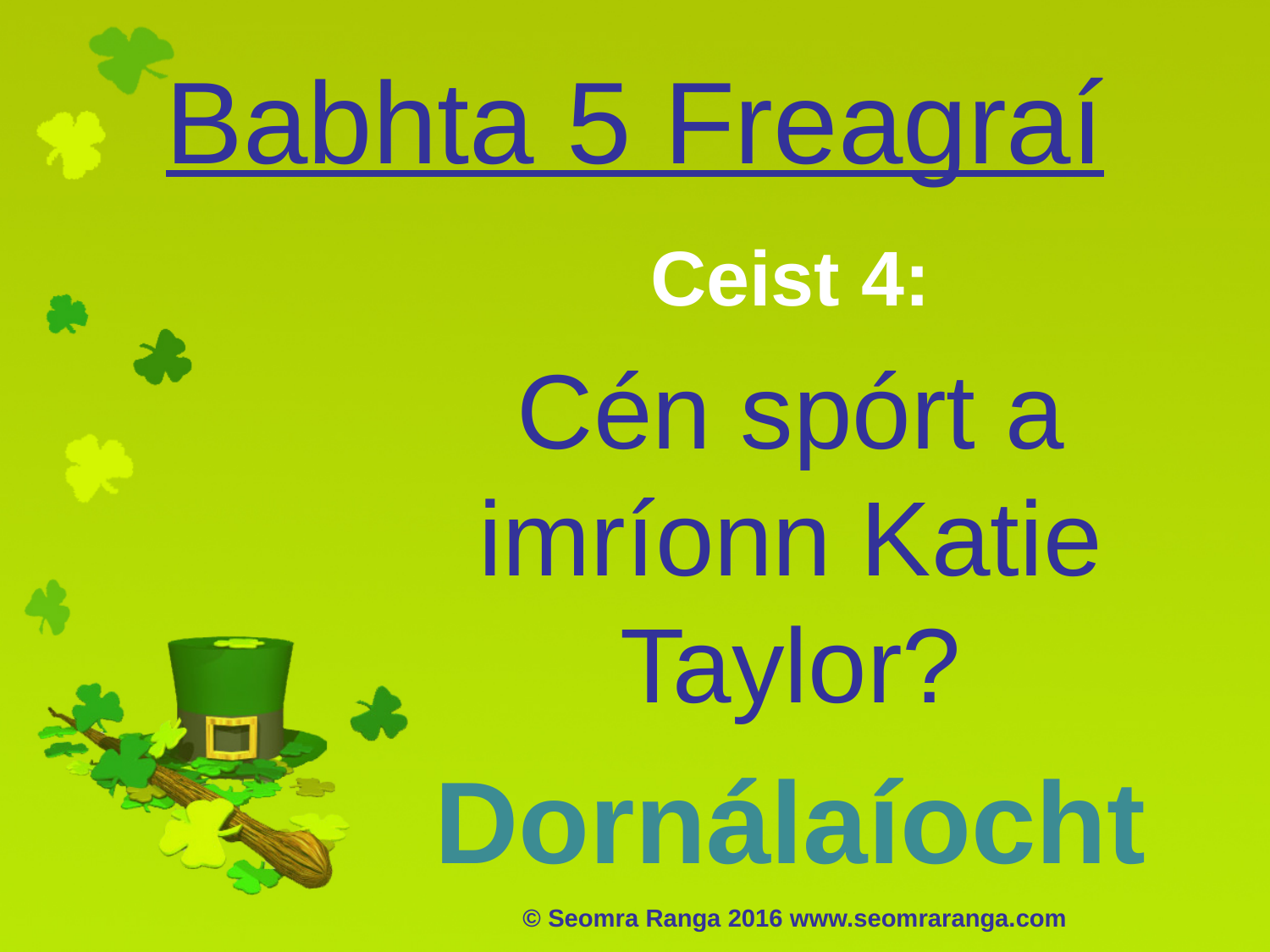

# Babhta 5 Freagraí
Ceist 4:
Cén spórt a imríonn Katie Taylor?
Dornálaíocht
© Seomra Ranga 2016 www.seomraranga.com